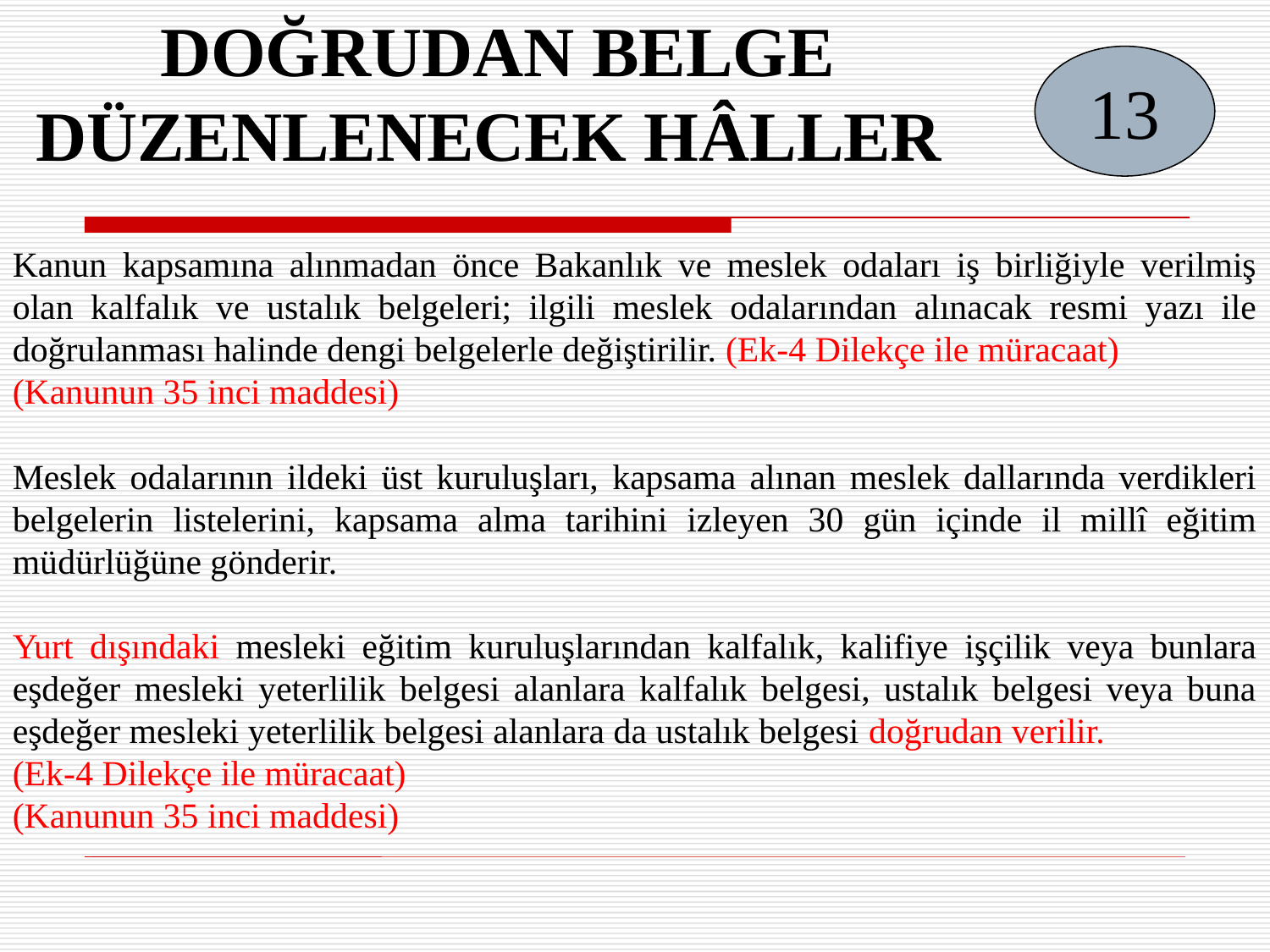

DOĞRUDAN BELGE DÜZENLENECEK HÂLLER
13
Kanun kapsamına alınmadan önce Bakanlık ve meslek odaları iş birliğiyle verilmiş olan kalfalık ve ustalık belgeleri; ilgili meslek odalarından alınacak resmi yazı ile doğrulanması halinde dengi belgelerle değiştirilir. (Ek-4 Dilekçe ile müracaat)
(Kanunun 35 inci maddesi)

Meslek odalarının ildeki üst kuruluşları, kapsama alınan meslek dallarında verdikleri belgelerin listelerini, kapsama alma tarihini izleyen 30 gün içinde il millî eğitim müdürlüğüne gönderir.

Yurt dışındaki mesleki eğitim kuruluşlarından kalfalık, kalifiye işçilik veya bunlara eşdeğer mesleki yeterlilik belgesi alanlara kalfalık belgesi, ustalık belgesi veya buna eşdeğer mesleki yeterlilik belgesi alanlara da ustalık belgesi doğrudan verilir.
(Ek-4 Dilekçe ile müracaat)
(Kanunun 35 inci maddesi)